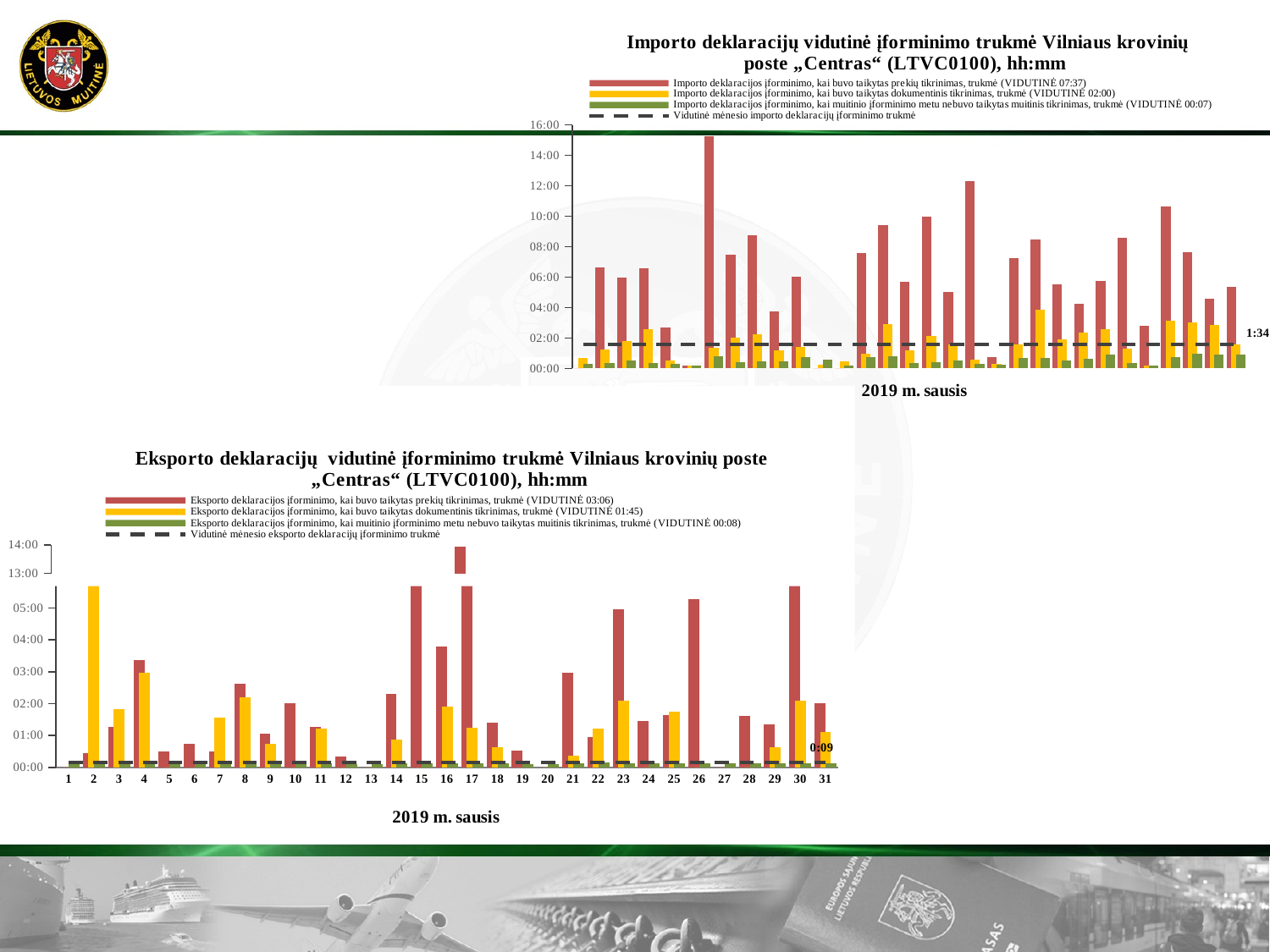

### Chart: Importo deklaracijų vidutinė įforminimo trukmė Vilniaus krovinių poste „Centras“ (LTVC0100), hh:mm

| Category | Importo deklaracijos įforminimo, kai buvo taikytas prekių tikrinimas, trukmė (VIDUTINĖ 07:37) | Importo deklaracijos įforminimo, kai buvo taikytas dokumentinis tikrinimas, trukmė (VIDUTINĖ 02:00)  | Importo deklaracijos įforminimo, kai muitinio įforminimo metu nebuvo taikytas muitinis tikrinimas, trukmė (VIDUTINĖ 00:07) | Vidutinė mėnesio importo deklaracijų įforminimo trukmė |
|---|---|---|---|---|
| 1 | 0.0 | 0.0281172839506173 | 0.012655753968254 | 0.06527777777777778 |
| 2 | 0.276575476992144 | 0.0513048245614035 | 0.0144049707602339 | 0.06527777777777778 |
| 3 | 0.247914211560045 | 0.0755232498982499 | 0.0213074883877277 | 0.06527777777777778 |
| 4 | 0.273284060846561 | 0.10847910806376 | 0.0147418242710796 | 0.06527777777777778 |
| 5 | 0.111481481481481 | 0.0205804843304843 | 0.0127026515151515 | 0.06527777777777778 |
| 6 | 0.00787037037037037 | 0.00892650462962963 | 0.00877733451536643 | 0.06527777777777778 |
| 7 | 0.636287698412699 | 0.0555646494708995 | 0.033142963381934 | 0.06527777777777778 |
| 8 | 0.31115845959596 | 0.0845040954415954 | 0.0179568127227646 | 0.06527777777777778 |
| 9 | 0.364963450292398 | 0.0936017361111111 | 0.0189772552635623 | 0.06527777777777778 |
| 10 | 0.156035704264871 | 0.0489495854866494 | 0.020314387617231 | 0.06527777777777778 |
| 11 | 0.250419667352538 | 0.0594141203703704 | 0.0300322832410955 | 0.06527777777777778 |
| 12 | 0.0 | 0.0101427469135802 | 0.0230107596021948 | 0.06527777777777778 |
| 13 | 0.0 | 0.0187607473544974 | 0.00814391373080397 | 0.06527777777777778 |
| 14 | 0.315908249158249 | 0.0404131652661064 | 0.0308219834543987 | 0.06527777777777778 |
| 15 | 0.391526089891975 | 0.121741582491582 | 0.0341478477523325 | 0.06527777777777778 |
| 16 | 0.236058384773663 | 0.0487565469509914 | 0.0149376208537855 | 0.06527777777777778 |
| 17 | 0.416256114605171 | 0.0893791069295101 | 0.0177347042027057 | 0.06527777777777778 |
| 18 | 0.210097044159544 | 0.0664914200885668 | 0.0222573302469136 | 0.06527777777777778 |
| 19 | 0.513962962962963 | 0.0244803849902534 | 0.0120700617283951 | 0.06527777777777778 |
| 20 | 0.0320923353909466 | 0.0134805812757202 | 0.0113051994301994 | 0.06527777777777778 |
| 21 | 0.302805555555556 | 0.0665620177469136 | 0.0277224919093851 | 0.06527777777777778 |
| 22 | 0.352246743565599 | 0.159810688405797 | 0.0276369714970995 | 0.06527777777777778 |
| 23 | 0.23067286036036 | 0.0788243608652901 | 0.021274503670337 | 0.06527777777777778 |
| 24 | 0.176121106902357 | 0.0975286920323685 | 0.0260449735449735 | 0.06527777777777778 |
| 25 | 0.239904927248677 | 0.108104014041514 | 0.0372993525752315 | 0.06527777777777778 |
| 26 | 0.357002314814815 | 0.0537146347736625 | 0.0138805700231481 | 0.06527777777777778 |
| 27 | 0.115791666666667 | 0.00834490740740741 | 0.00825685366739288 | 0.06527777777777778 |
| 28 | 0.443805084019204 | 0.13031305492136 | 0.0317137644263408 | 0.06527777777777778 |
| 29 | 0.318809891240447 | 0.125780518305662 | 0.0399138044739897 | 0.06527777777777778 |
| 30 | 0.190898148148148 | 0.118459623893805 | 0.0378312568082789 | 0.06527777777777778 |
| 31 | 0.224161488791423 | 0.066157905217045 | 0.0387754553982087 | 0.06527777777777778 |

### Chart

| Category | Eksporto deklaracijos įforminimo, kai buvo taikytas prekių tikrinimas, trukmė (VIDUTINĖ 03:06) | Eksporto deklaracijos įforminimo, kai buvo taikytas dokumentinis tikrinimas, trukmė (VIDUTINĖ 01:45) | Eksporto deklaracijos įforminimo, kai muitinio įforminimo metu nebuvo taikytas muitinis tikrinimas, trukmė (VIDUTINĖ 00:08) | Vidutinė mėnesio eksporto deklaracijų įforminimo trukmė |
|---|---|---|---|---|
| 1 | 0.0 | 0.0 | 0.00477083333333333 | 0.0062499999999999995 |
| 2 | 0.0180902777777778 | 0.271666666666667 | 0.00490088159968479 | 0.0062499999999999995 |
| 3 | 0.0529398148148148 | 0.075787037037037 | 0.00476557482337829 | 0.0062499999999999995 |
| 4 | 0.140733024691358 | 0.124166666666667 | 0.00471280073874413 | 0.0062499999999999995 |
| 5 | 0.0208449074074074 | 0.0 | 0.00473958333333333 | 0.0062499999999999995 |
| 6 | 0.0306597222222222 | 0.0 | 0.00481846978557505 | 0.0062499999999999995 |
| 7 | 0.0206751543209877 | 0.0648842592592593 | 0.00495861255224096 | 0.0062499999999999995 |
| 8 | 0.108778935185185 | 0.0919212962962963 | 0.00487225331674958 | 0.0062499999999999995 |
| 9 | 0.0441550925925926 | 0.0308680555555556 | 0.00497409413023131 | 0.0062499999999999995 |
| 10 | 0.0837731481481482 | 0.0 | 0.00477162698412698 | 0.0062499999999999995 |
| 11 | 0.05265625 | 0.0510619212962963 | 0.0049021056413109 | 0.0062499999999999995 |
| 12 | 0.0144097222222222 | 0.0 | 0.0046508487654321 | 0.0062499999999999995 |
| 13 | 0.0 | 0.0 | 0.00463570127504554 | 0.0062499999999999995 |
| 14 | 0.0964699074074074 | 0.0358680555555556 | 0.00535482708933718 | 0.0062499999999999995 |
| 15 | 0.289039351851852 | 0.0 | 0.00561323348288907 | 0.0062499999999999995 |
| 16 | 0.157581018518519 | 0.0792091049382716 | 0.00482387402834934 | 0.0062499999999999995 |
| 17 | 0.580509259259259 | 0.0520543981481481 | 0.00540152724563644 | 0.0062499999999999995 |
| 18 | 0.0579484953703704 | 0.0265470679012346 | 0.00517380454967502 | 0.0062499999999999995 |
| 19 | 0.0220196759259259 | 0.0 | 0.00467954282407407 | 0.0062499999999999995 |
| 20 | 0.0 | 0.0 | 0.00476397679324894 | 0.0062499999999999995 |
| 21 | 0.123333333333333 | 0.0157407407407407 | 0.0049995141746685 | 0.0062499999999999995 |
| 22 | 0.0391840277777778 | 0.0504070216049383 | 0.00591819480613426 | 0.0062499999999999995 |
| 23 | 0.207229456018519 | 0.0873634259259259 | 0.00500968541763521 | 0.0062499999999999995 |
| 24 | 0.060625 | 0.0 | 0.00514261233132357 | 0.0062499999999999995 |
| 25 | 0.0680992798353909 | 0.0725661375661376 | 0.00514546639810131 | 0.0062499999999999995 |
| 26 | 0.219959490740741 | 0.0 | 0.0048301334422658 | 0.0062499999999999995 |
| 27 | 0.0 | 0.0 | 0.00524109937402191 | 0.0062499999999999995 |
| 28 | 0.0671489197530864 | 0.0 | 0.00549623226950355 | 0.0062499999999999995 |
| 29 | 0.0556799768518519 | 0.0263541666666667 | 0.00517893320671098 | 0.0062499999999999995 |
| 30 | 0.281373456790123 | 0.0871990740740741 | 0.00534701757258241 | 0.0062499999999999995 |
| 31 | 0.0838449074074074 | 0.0458796296296296 | 0.00581854750266341 | 0.0062499999999999995 |

### Chart: Eksporto deklaracijų  vidutinė įforminimo trukmė Vilniaus krovinių poste „Centras“ (LTVC0100), hh:mm

| Category | Eksporto deklaracijos įforminimo, kai buvo taikytas prekių tikrinimas, trukmė (VIDUTINĖ 03:06) | Eksporto deklaracijos įforminimo, kai buvo taikytas dokumentinis tikrinimas, trukmė (VIDUTINĖ 01:45) | Eksporto deklaracijos įforminimo, kai muitinio įforminimo metu nebuvo taikytas muitinis tikrinimas, trukmė (VIDUTINĖ 00:08) | Vidutinė mėnesio eksporto deklaracijų įforminimo trukmė |
|---|---|---|---|---|
| 1 | 0.0 | 0.0 | 0.00477083333333333 | 0.0062499999999999995 |
| 2 | 0.0180902777777778 | 0.271666666666667 | 0.00490088159968479 | 0.0062499999999999995 |
| 3 | 0.0529398148148148 | 0.075787037037037 | 0.00476557482337829 | 0.0062499999999999995 |
| 4 | 0.140733024691358 | 0.124166666666667 | 0.00471280073874413 | 0.0062499999999999995 |
| 5 | 0.0208449074074074 | 0.0 | 0.00473958333333333 | 0.0062499999999999995 |
| 6 | 0.0306597222222222 | 0.0 | 0.00481846978557505 | 0.0062499999999999995 |
| 7 | 0.0206751543209877 | 0.0648842592592593 | 0.00495861255224096 | 0.0062499999999999995 |
| 8 | 0.108778935185185 | 0.0919212962962963 | 0.00487225331674958 | 0.0062499999999999995 |
| 9 | 0.0441550925925926 | 0.0308680555555556 | 0.00497409413023131 | 0.0062499999999999995 |
| 10 | 0.0837731481481482 | 0.0 | 0.00477162698412698 | 0.0062499999999999995 |
| 11 | 0.05265625 | 0.0510619212962963 | 0.0049021056413109 | 0.0062499999999999995 |
| 12 | 0.0144097222222222 | 0.0 | 0.0046508487654321 | 0.0062499999999999995 |
| 13 | 0.0 | 0.0 | 0.00463570127504554 | 0.0062499999999999995 |
| 14 | 0.0964699074074074 | 0.0358680555555556 | 0.00535482708933718 | 0.0062499999999999995 |
| 15 | 0.289039351851852 | 0.0 | 0.00561323348288907 | 0.0062499999999999995 |
| 16 | 0.157581018518519 | 0.0792091049382716 | 0.00482387402834934 | 0.0062499999999999995 |
| 17 | 0.580509259259259 | 0.0520543981481481 | 0.00540152724563644 | 0.0062499999999999995 |
| 18 | 0.0579484953703704 | 0.0265470679012346 | 0.00517380454967502 | 0.0062499999999999995 |
| 19 | 0.0220196759259259 | 0.0 | 0.00467954282407407 | 0.0062499999999999995 |
| 20 | 0.0 | 0.0 | 0.00476397679324894 | 0.0062499999999999995 |
| 21 | 0.123333333333333 | 0.0157407407407407 | 0.0049995141746685 | 0.0062499999999999995 |
| 22 | 0.0391840277777778 | 0.0504070216049383 | 0.00591819480613426 | 0.0062499999999999995 |
| 23 | 0.207229456018519 | 0.0873634259259259 | 0.00500968541763521 | 0.0062499999999999995 |
| 24 | 0.060625 | 0.0 | 0.00514261233132357 | 0.0062499999999999995 |
| 25 | 0.0680992798353909 | 0.0725661375661376 | 0.00514546639810131 | 0.0062499999999999995 |
| 26 | 0.219959490740741 | 0.0 | 0.0048301334422658 | 0.0062499999999999995 |
| 27 | 0.0 | 0.0 | 0.00524109937402191 | 0.0062499999999999995 |
| 28 | 0.0671489197530864 | 0.0 | 0.00549623226950355 | 0.0062499999999999995 |
| 29 | 0.0556799768518519 | 0.0263541666666667 | 0.00517893320671098 | 0.0062499999999999995 |
| 30 | 0.281373456790123 | 0.0871990740740741 | 0.00534701757258241 | 0.0062499999999999995 |
| 31 | 0.0838449074074074 | 0.0458796296296296 | 0.00581854750266341 | 0.0062499999999999995 |